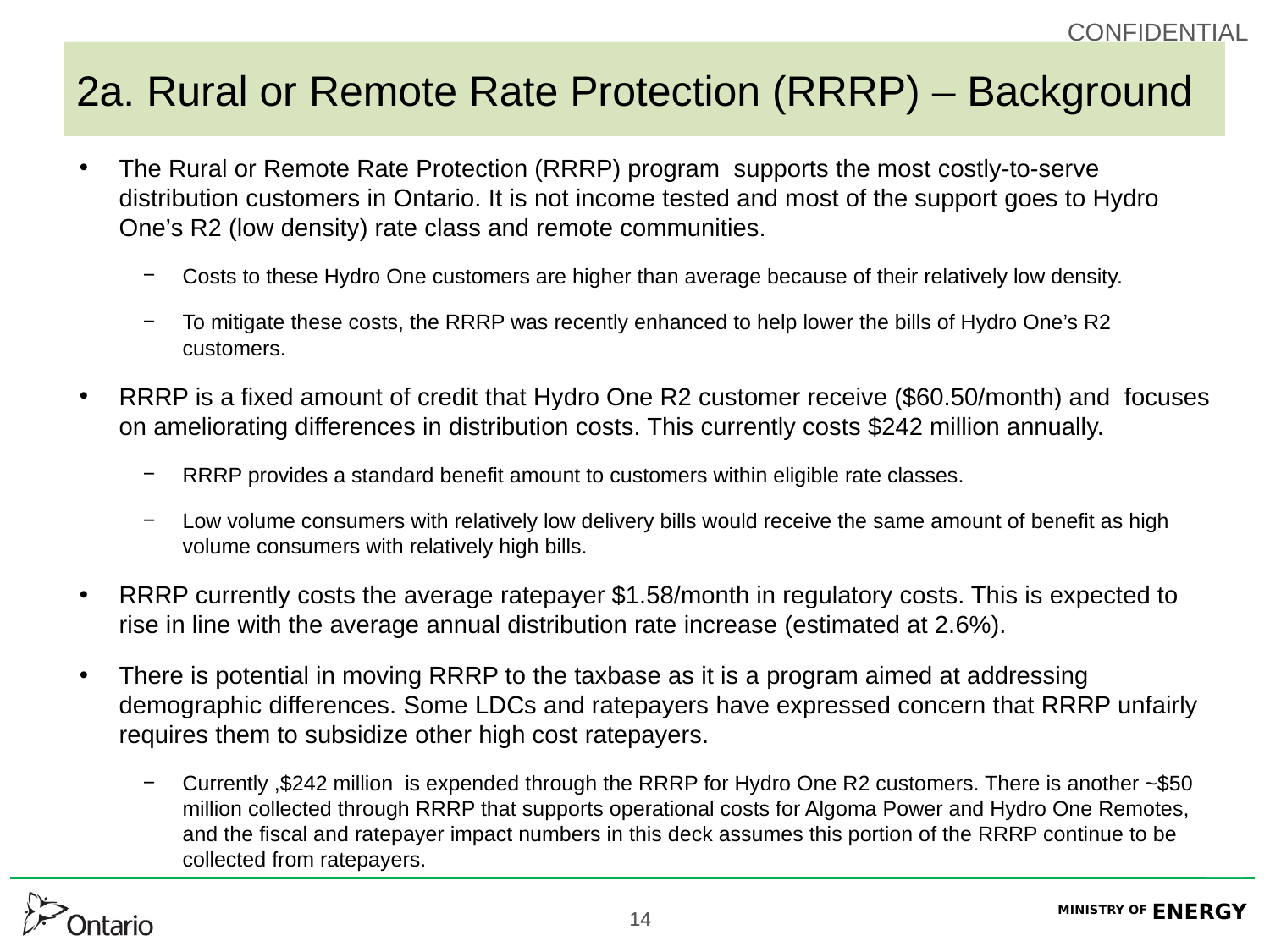

# 2a. Rural or Remote Rate Protection (RRRP) – Background
The Rural or Remote Rate Protection (RRRP) program  supports the most costly-to-serve distribution customers in Ontario. It is not income tested and most of the support goes to Hydro One’s R2 (low density) rate class and remote communities.
Costs to these Hydro One customers are higher than average because of their relatively low density.
To mitigate these costs, the RRRP was recently enhanced to help lower the bills of Hydro One’s R2 customers.
RRRP is a fixed amount of credit that Hydro One R2 customer receive ($60.50/month) and  focuses on ameliorating differences in distribution costs. This currently costs $242 million annually.
RRRP provides a standard benefit amount to customers within eligible rate classes.
Low volume consumers with relatively low delivery bills would receive the same amount of benefit as high volume consumers with relatively high bills.
RRRP currently costs the average ratepayer $1.58/month in regulatory costs. This is expected to rise in line with the average annual distribution rate increase (estimated at 2.6%).
There is potential in moving RRRP to the taxbase as it is a program aimed at addressing demographic differences. Some LDCs and ratepayers have expressed concern that RRRP unfairly requires them to subsidize other high cost ratepayers.
Currently ,$242 million  is expended through the RRRP for Hydro One R2 customers. There is another ~$50 million collected through RRRP that supports operational costs for Algoma Power and Hydro One Remotes, and the fiscal and ratepayer impact numbers in this deck assumes this portion of the RRRP continue to be collected from ratepayers.